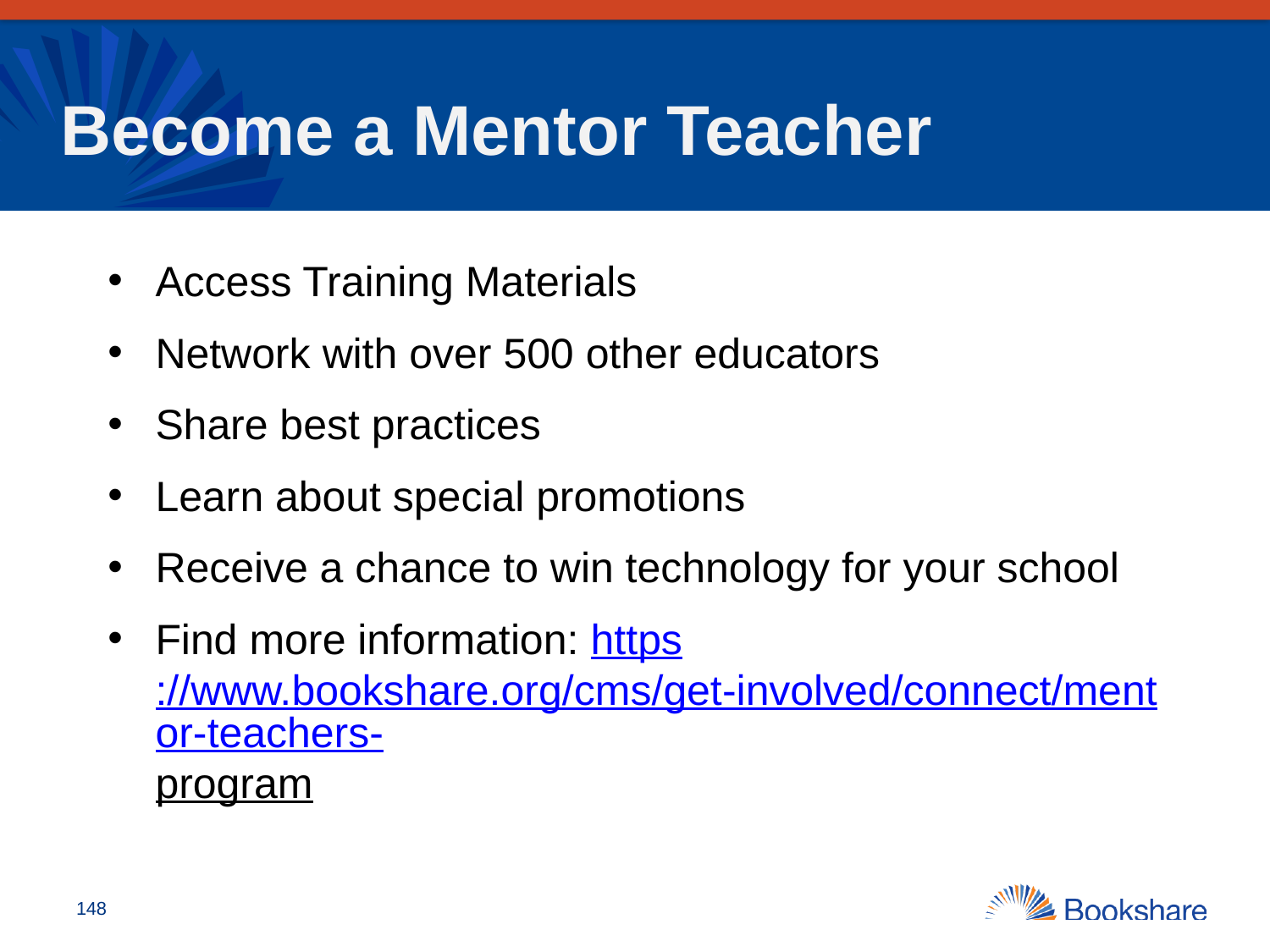

# Become a Mentor Teacher
Access Training Materials
Network with over 500 other educators
Share best practices
Learn about special promotions
Receive a chance to win technology for your school
Find more information: https://www.bookshare.org/cms/get-involved/connect/mentor-teachers-program

148